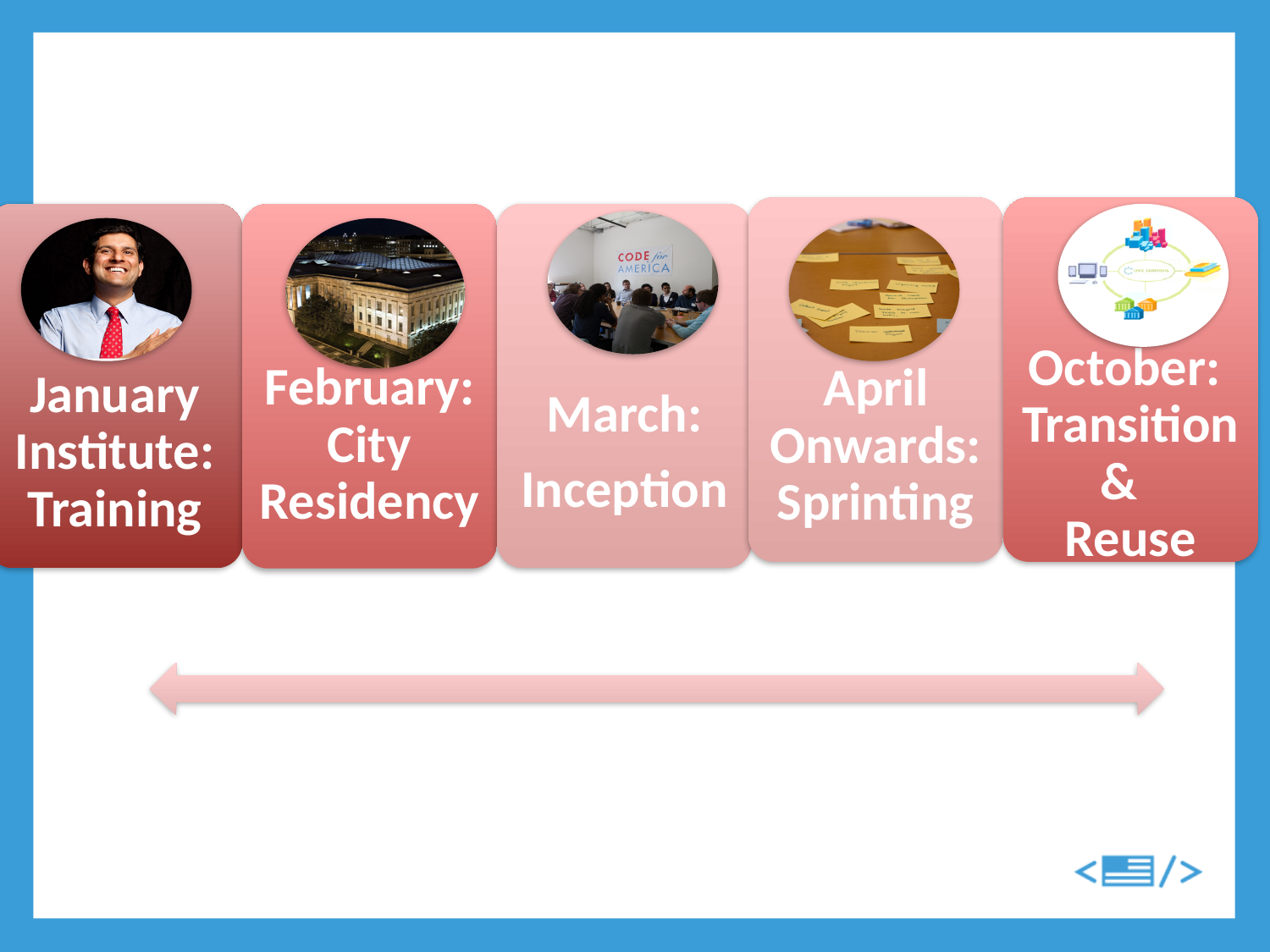

April Onwards: Sprinting

October:
Transition &
Reuse

January Institute: Training

March:
Inception

February: City Residency